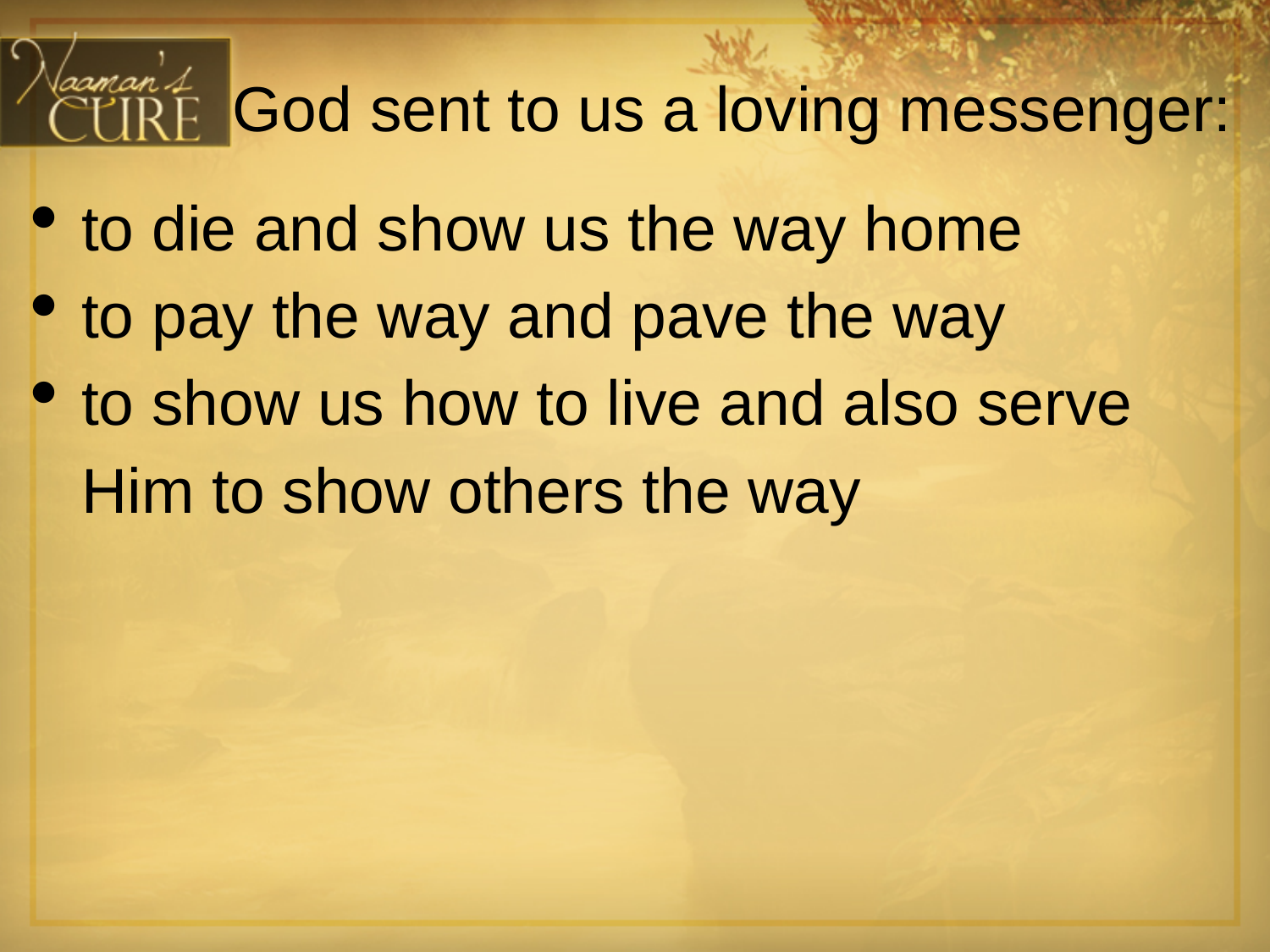

# God sent to us a loving messenger:
to die and show us the way home
to pay the way and pave the way
to show us how to live and also serve Him to show others the way